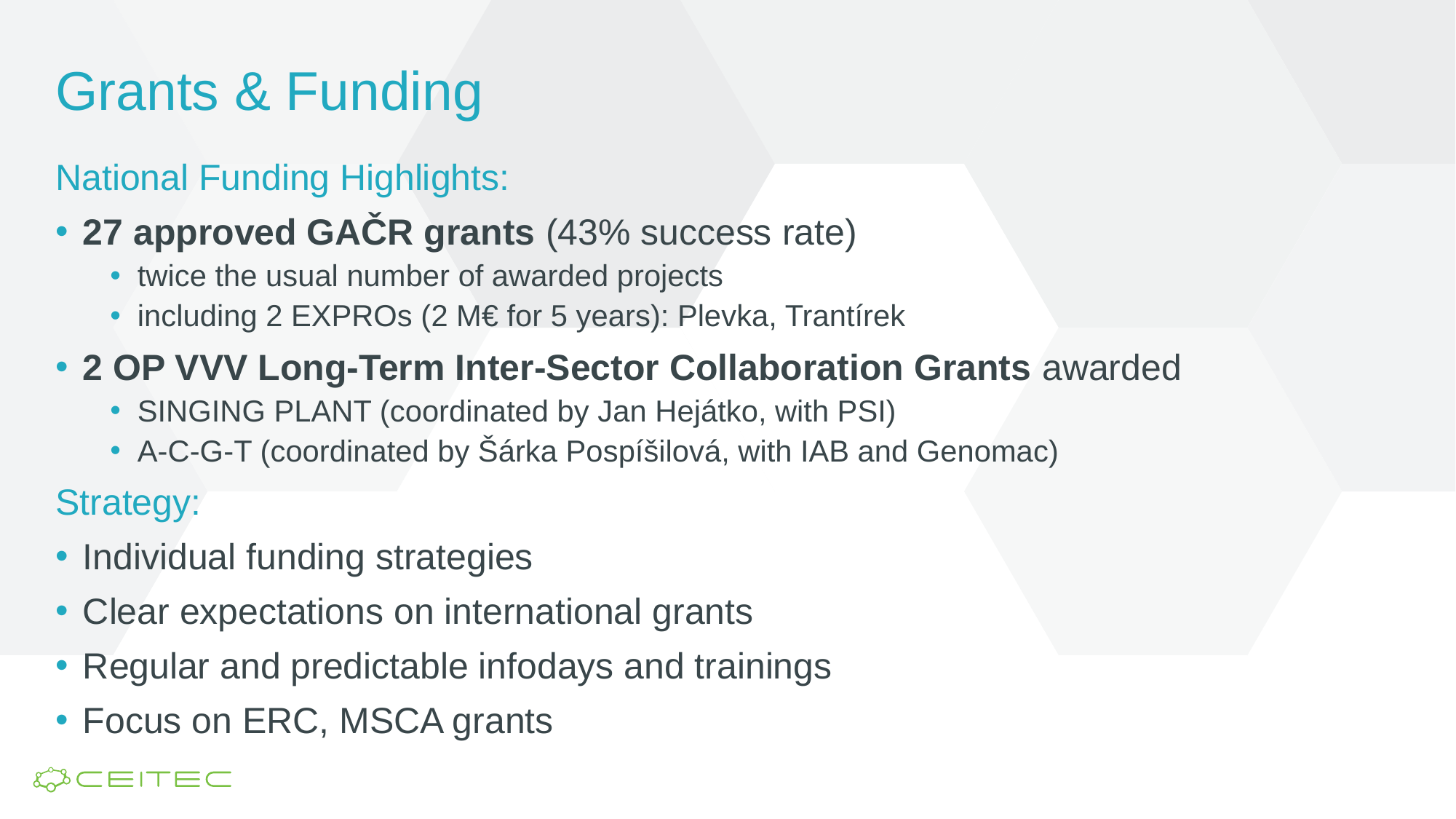

# Grants & Funding
National Funding Highlights:
27 approved GAČR grants (43% success rate)
twice the usual number of awarded projects
including 2 EXPROs (2 M€ for 5 years): Plevka, Trantírek
2 OP VVV Long-Term Inter-Sector Collaboration Grants awarded
SINGING PLANT (coordinated by Jan Hejátko, with PSI)
A-C-G-T (coordinated by Šárka Pospíšilová, with IAB and Genomac)
Strategy:
Individual funding strategies
Clear expectations on international grants
Regular and predictable infodays and trainings
Focus on ERC, MSCA grants